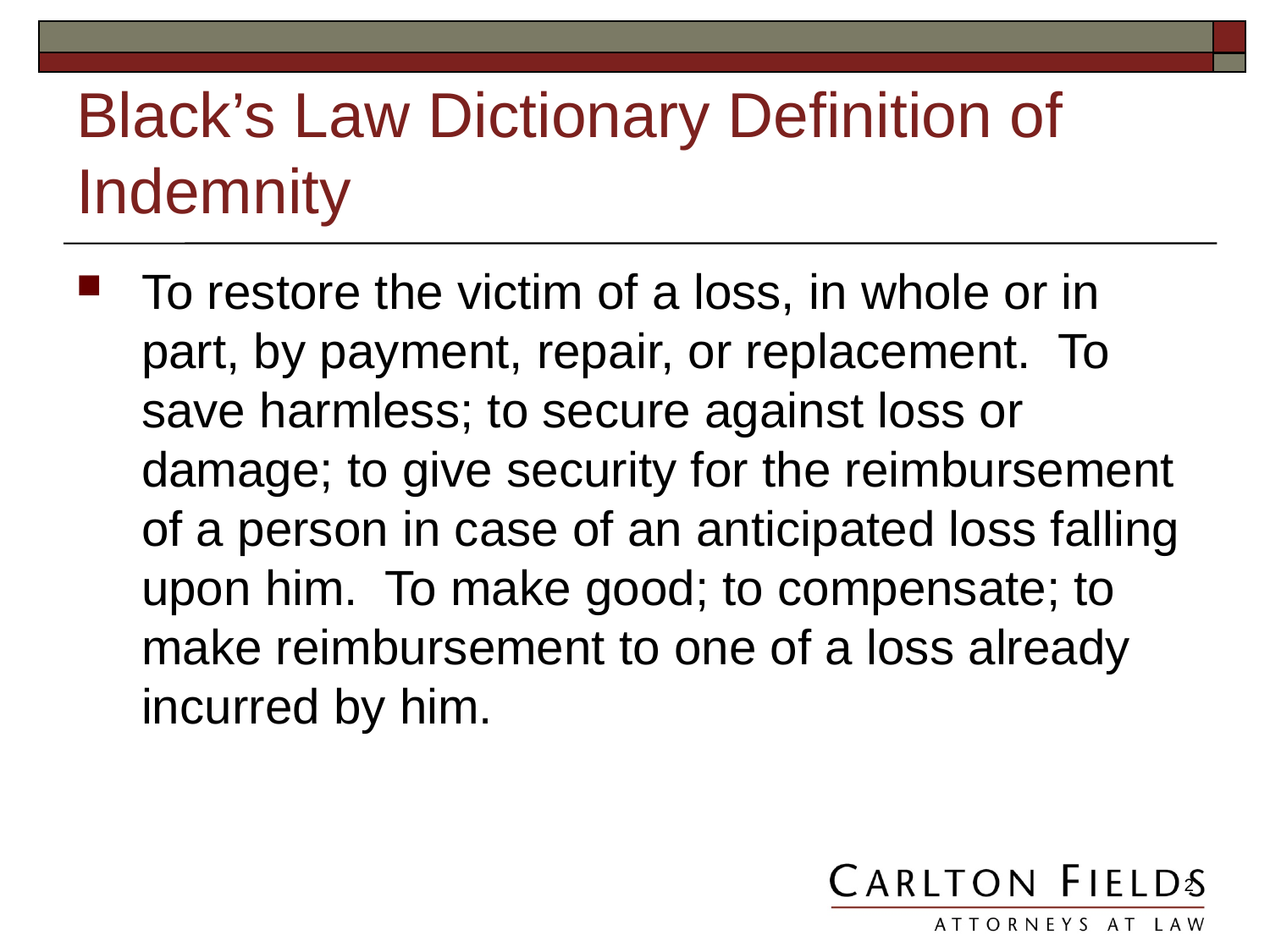

# Black’s Law Dictionary Definition of Indemnity
To restore the victim of a loss, in whole or in part, by payment, repair, or replacement.  To save harmless; to secure against loss or damage; to give security for the reimbursement of a person in case of an anticipated loss falling upon him.  To make good; to compensate; to make reimbursement to one of a loss already incurred by him.

2